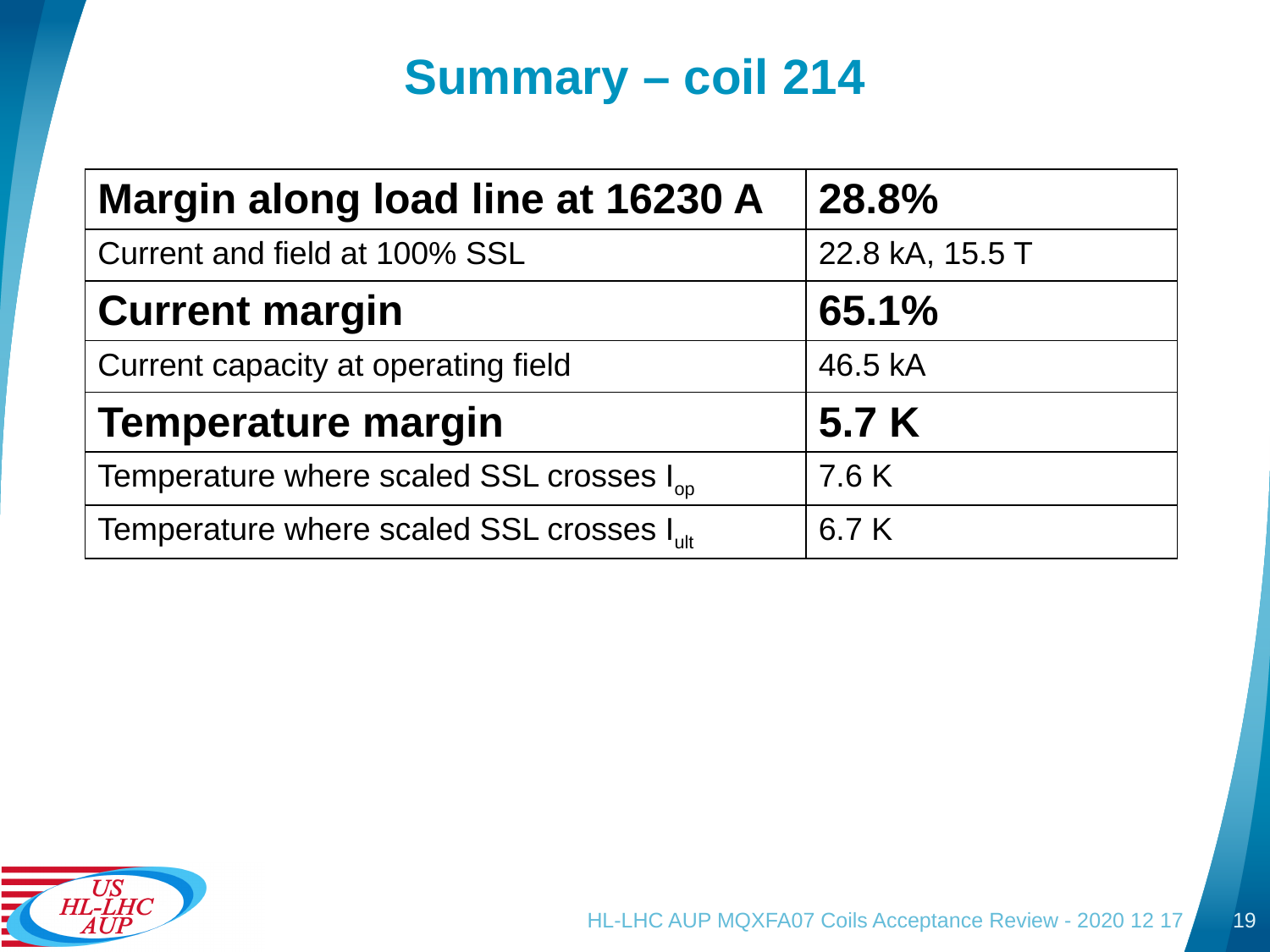

# Summary – coil 214
| Margin along load line at 16230 A | 28.8% |
| --- | --- |
| Current and field at 100% SSL | 22.8 kA, 15.5 T |
| Current margin | 65.1% |
| Current capacity at operating field | 46.5 kA |
| Temperature margin | 5.7 K |
| Temperature where scaled SSL crosses Iop | 7.6 K |
| Temperature where scaled SSL crosses Iult | 6.7 K |
HL-LHC AUP MQXFA07 Coils Acceptance Review - 2020 12 17
19